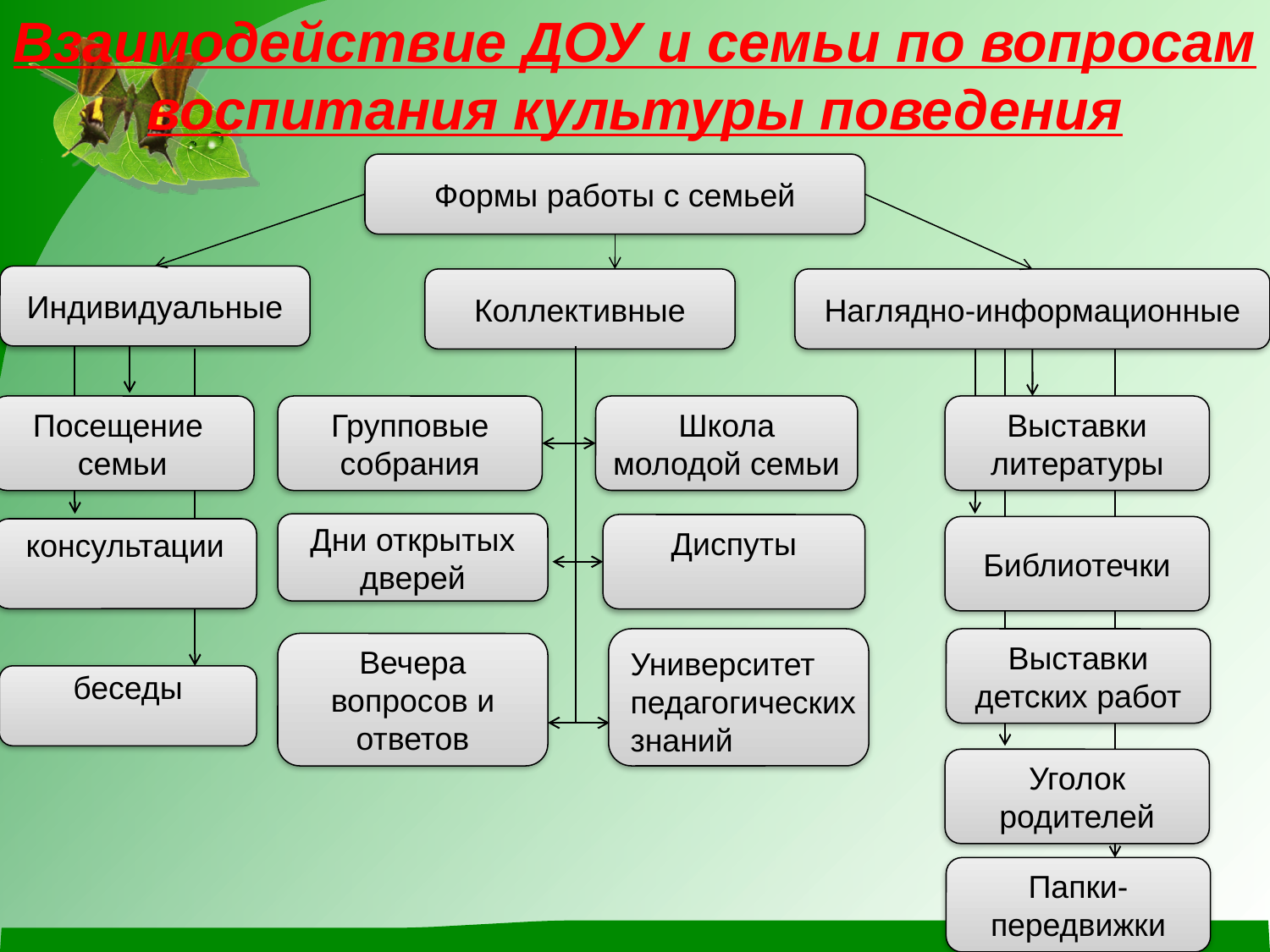

Взаимодействие ДОУ и семьи по вопросам воспитания культуры поведения
Формы работы с семьей
Индивидуальные
Коллективные
Наглядно-информационные

Школа молодой семьи

Выставки литературы

Посещение
семьи

Групповые собрания

Дни открытых дверей

Диспуты

Библиотечки

консультации

Выставки детских работ

Вечера вопросов и ответов

Университет
педагогических
знаний
беседы

Уголок родителей

Папки-передвижки